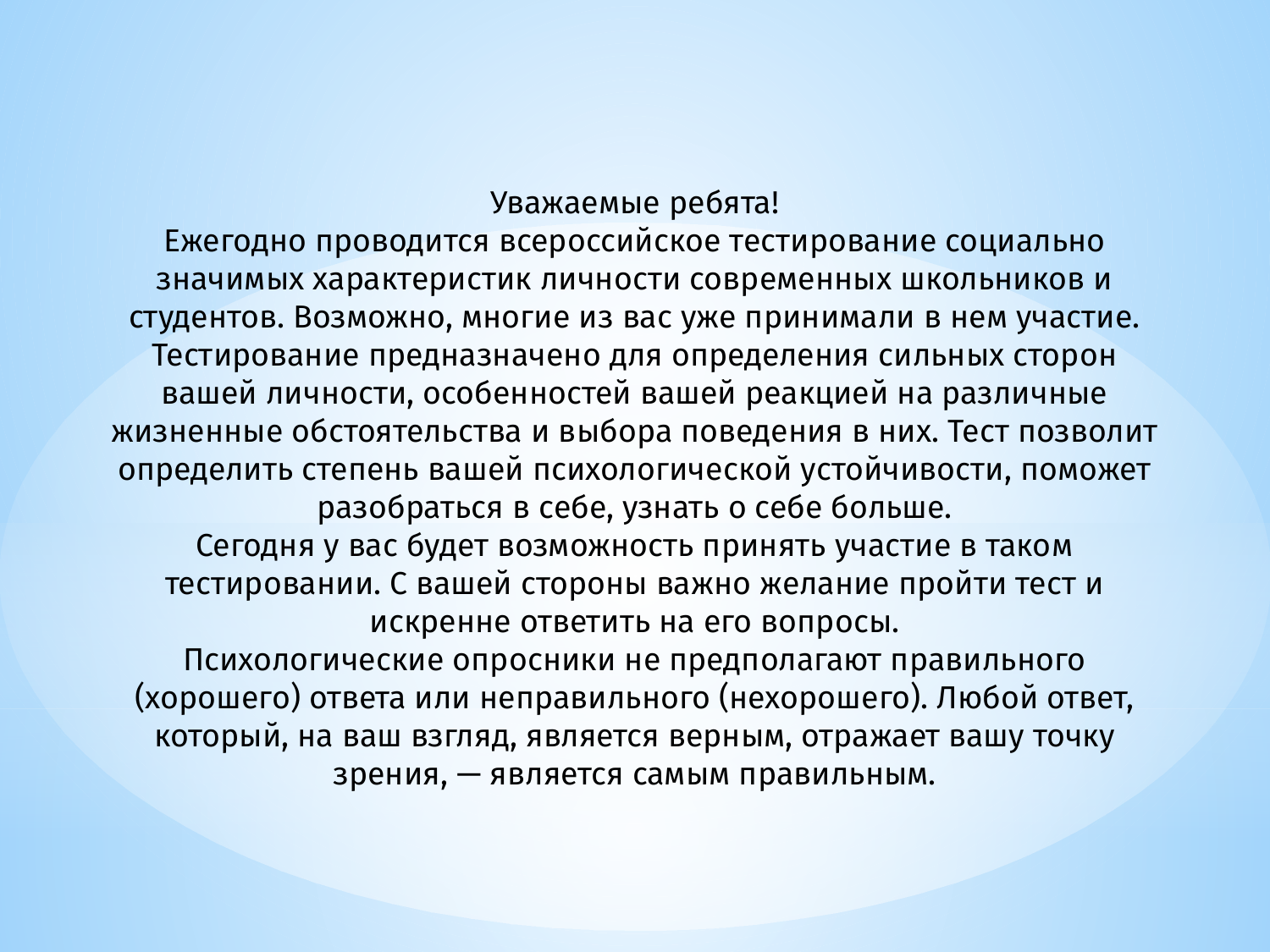

Уважаемые ребята!
Ежегодно проводится всероссийское тестирование социально значимых характеристик личности современных школьников и студентов. Возможно, многие из вас уже принимали в нем участие.
Тестирование предназначено для определения сильных сторон вашей личности, особенностей вашей реакцией на различные жизненные обстоятельства и выбора поведения в них. Тест позволит определить степень вашей психологической устойчивости, поможет разобраться в себе, узнать о себе больше.
Сегодня у вас будет возможность принять участие в таком тестировании. С вашей стороны важно желание пройти тест и искренне ответить на его вопросы.
Психологические опросники не предполагают правильного (хорошего) ответа или неправильного (нехорошего). Любой ответ, который, на ваш взгляд, является верным, отражает вашу точку зрения, — является самым правильным.